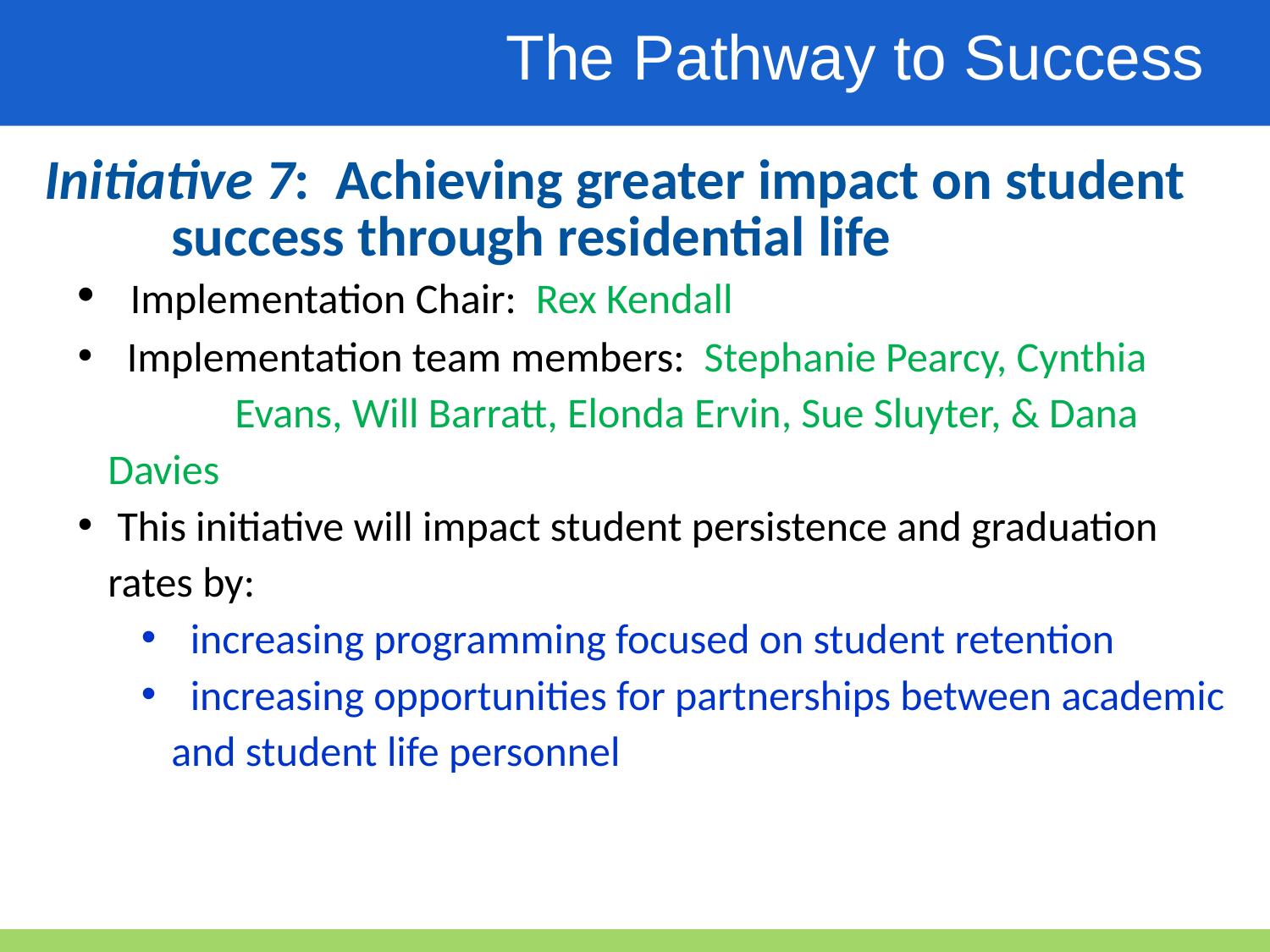

The Pathway to Success
Initiative 7:  Achieving greater impact on student 	success through residential life
  Implementation Chair:  Rex Kendall
  Implementation team members:  Stephanie Pearcy, Cynthia 	Evans, Will Barratt, Elonda Ervin, Sue Sluyter, & Dana Davies
 This initiative will impact student persistence and graduation rates by:
  increasing programming focused on student retention
  increasing opportunities for partnerships between academic and student life personnel